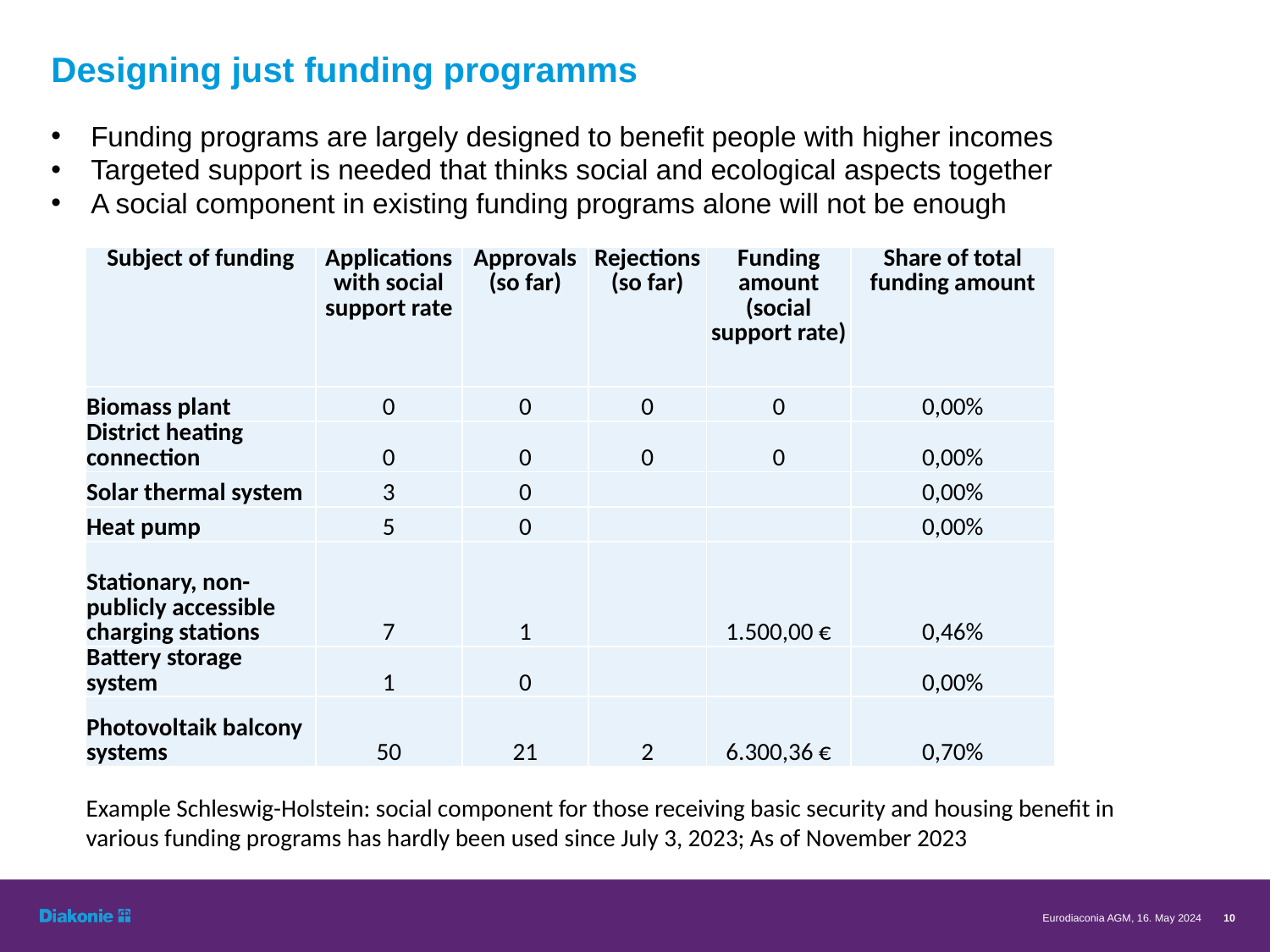

# Designing just funding programms
Funding programs are largely designed to benefit people with higher incomes
Targeted support is needed that thinks social and ecological aspects together
A social component in existing funding programs alone will not be enough
| Subject of funding | Applications with social support rate | Approvals (so far) | Rejections (so far) | Funding amount (social support rate) | Share of total funding amount |
| --- | --- | --- | --- | --- | --- |
| Biomass plant | 0 | 0 | 0 | 0 | 0,00% |
| District heating connection | 0 | 0 | 0 | 0 | 0,00% |
| Solar thermal system | 3 | 0 |  |  | 0,00% |
| Heat pump | 5 | 0 |  |  | 0,00% |
| Stationary, non-publicly accessible charging stations | 7 | 1 |  | 1.500,00 € | 0,46% |
| Battery storage system | 1 | 0 |  |  | 0,00% |
| Photovoltaik balcony systems | 50 | 21 | 2 | 6.300,36 € | 0,70% |
Example Schleswig-Holstein: social component for those receiving basic security and housing benefit in various funding programs has hardly been used since July 3, 2023; As of November 2023
Eurodiaconia AGM, 16. May 2024
10